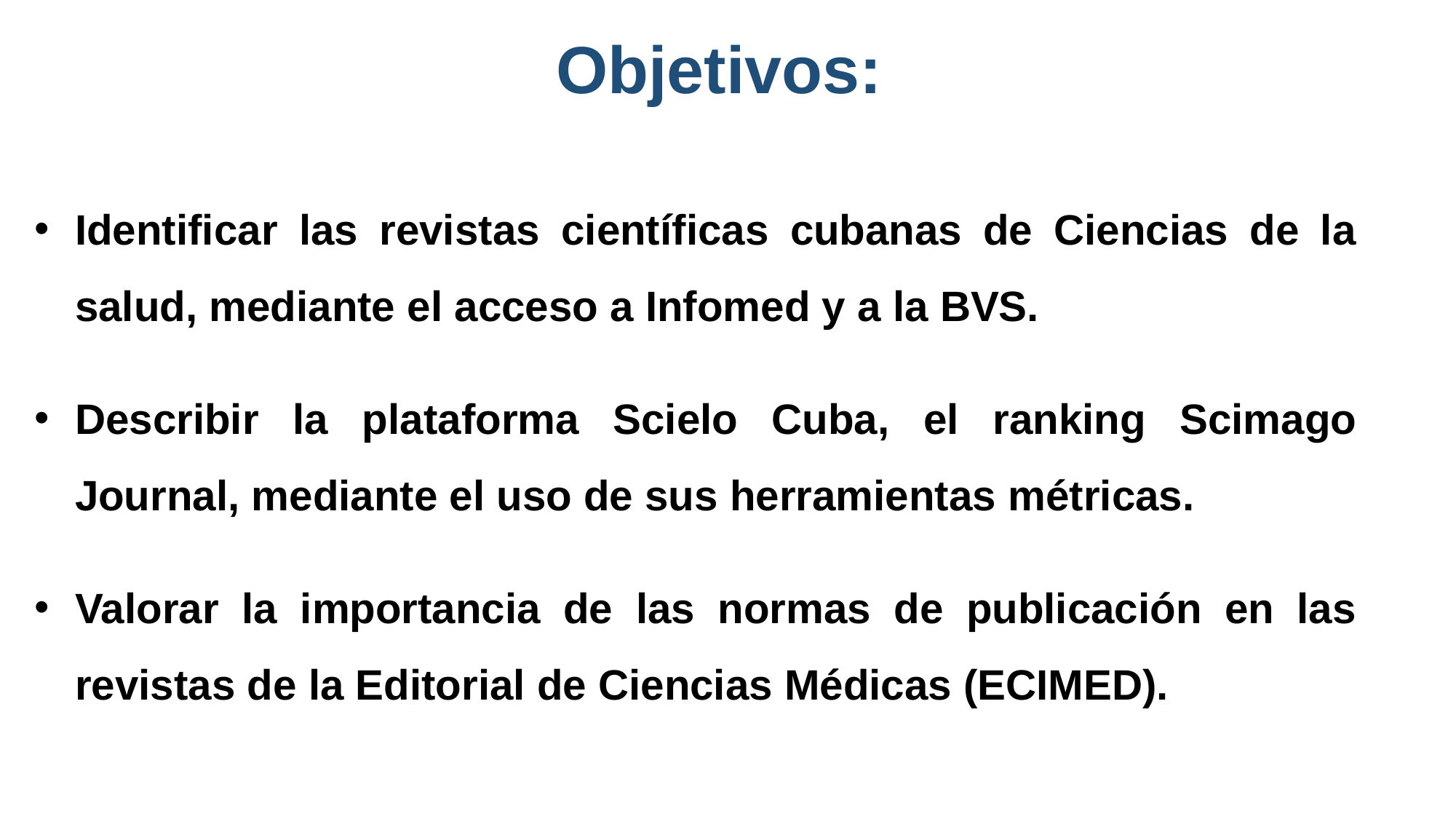

Objetivos:

Identificar las revistas científicas cubanas de Ciencias de la salud, mediante el acceso a Infomed y a la BVS.
Describir la plataforma Scielo Cuba, el ranking Scimago Journal, mediante el uso de sus herramientas métricas.
Valorar la importancia de las normas de publicación en las revistas de la Editorial de Ciencias Médicas (ECIMED).